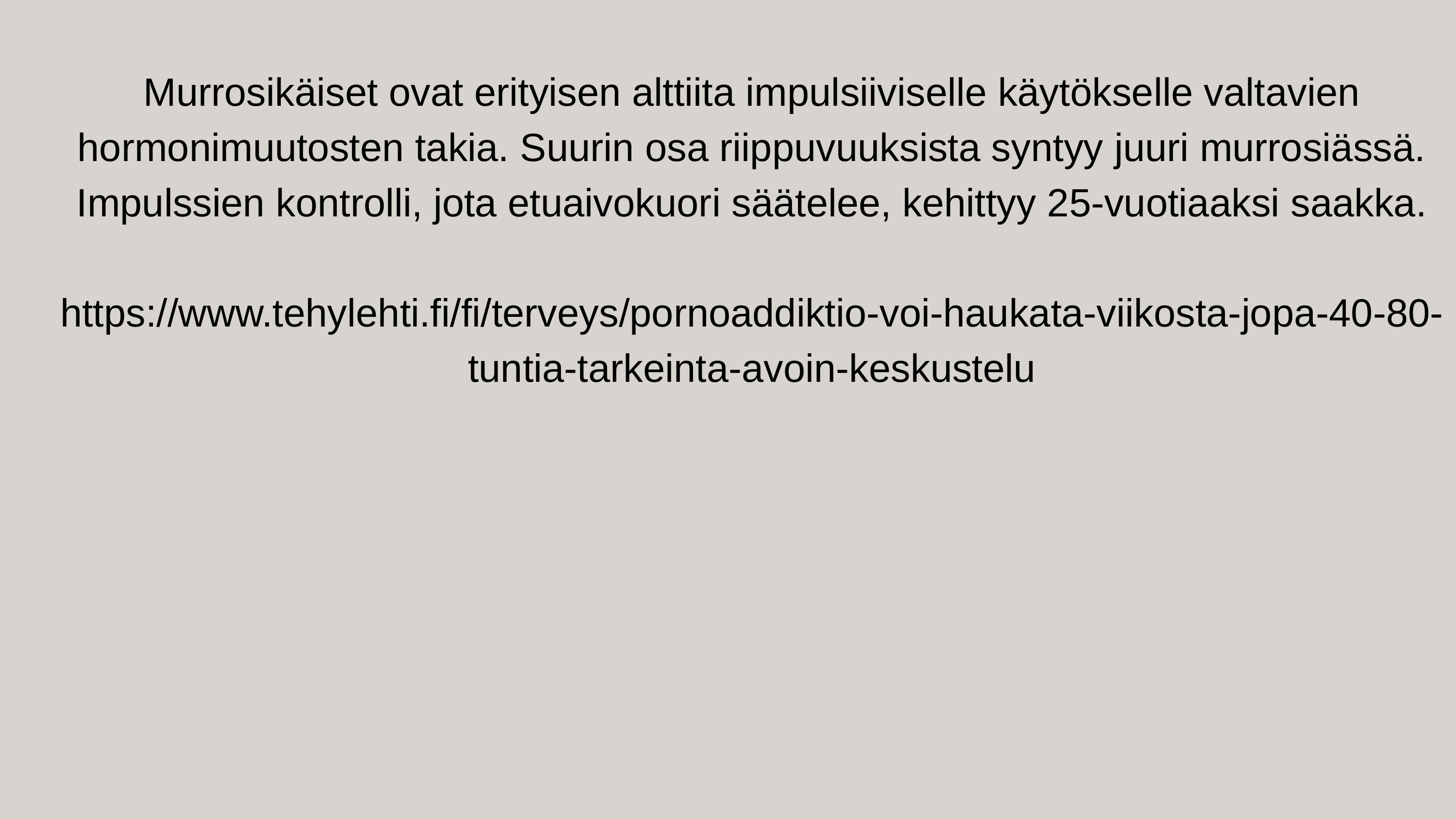

Murrosikäiset ovat erityisen alttiita impulsiiviselle käytökselle valtavien hormonimuutosten takia. Suurin osa riippuvuuksista syntyy juuri murrosiässä. Impulssien kontrolli, jota etuaivokuori säätelee, kehittyy 25-vuotiaaksi saakka.

https://www.tehylehti.fi/fi/terveys/pornoaddiktio-voi-haukata-viikosta-jopa-40-80-tuntia-tarkeinta-avoin-keskustelu